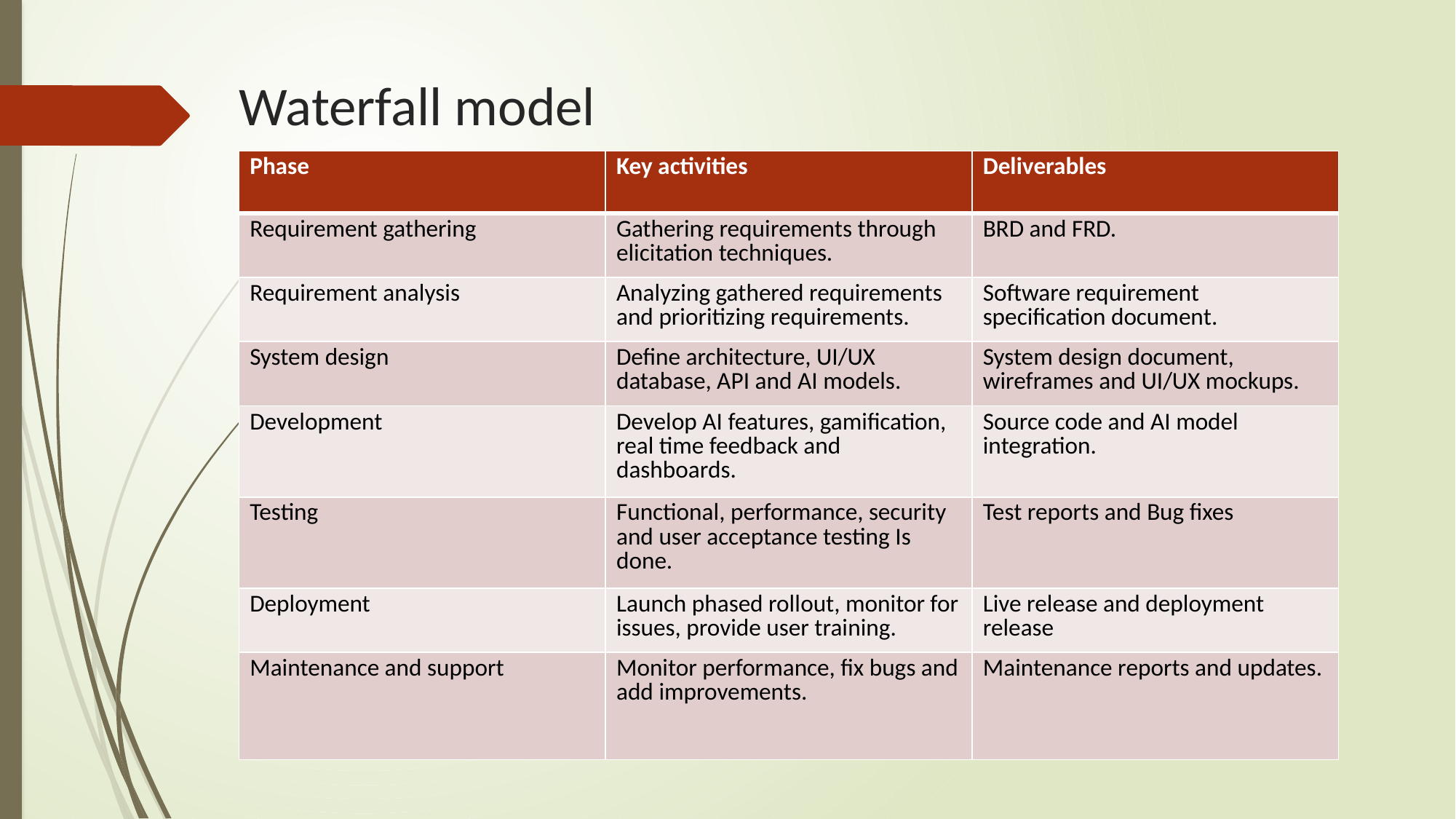

Waterfall model
| Phase | Key activities | Deliverables |
| --- | --- | --- |
| Requirement gathering | Gathering requirements through elicitation techniques. | BRD and FRD. |
| Requirement analysis | Analyzing gathered requirements and prioritizing requirements. | Software requirement specification document. |
| System design | Define architecture, UI/UX database, API and AI models. | System design document, wireframes and UI/UX mockups. |
| Development | Develop AI features, gamification, real time feedback and dashboards. | Source code and AI model integration. |
| Testing | Functional, performance, security and user acceptance testing Is done. | Test reports and Bug fixes |
| Deployment | Launch phased rollout, monitor for issues, provide user training. | Live release and deployment release |
| Maintenance and support | Monitor performance, fix bugs and add improvements. | Maintenance reports and updates. |